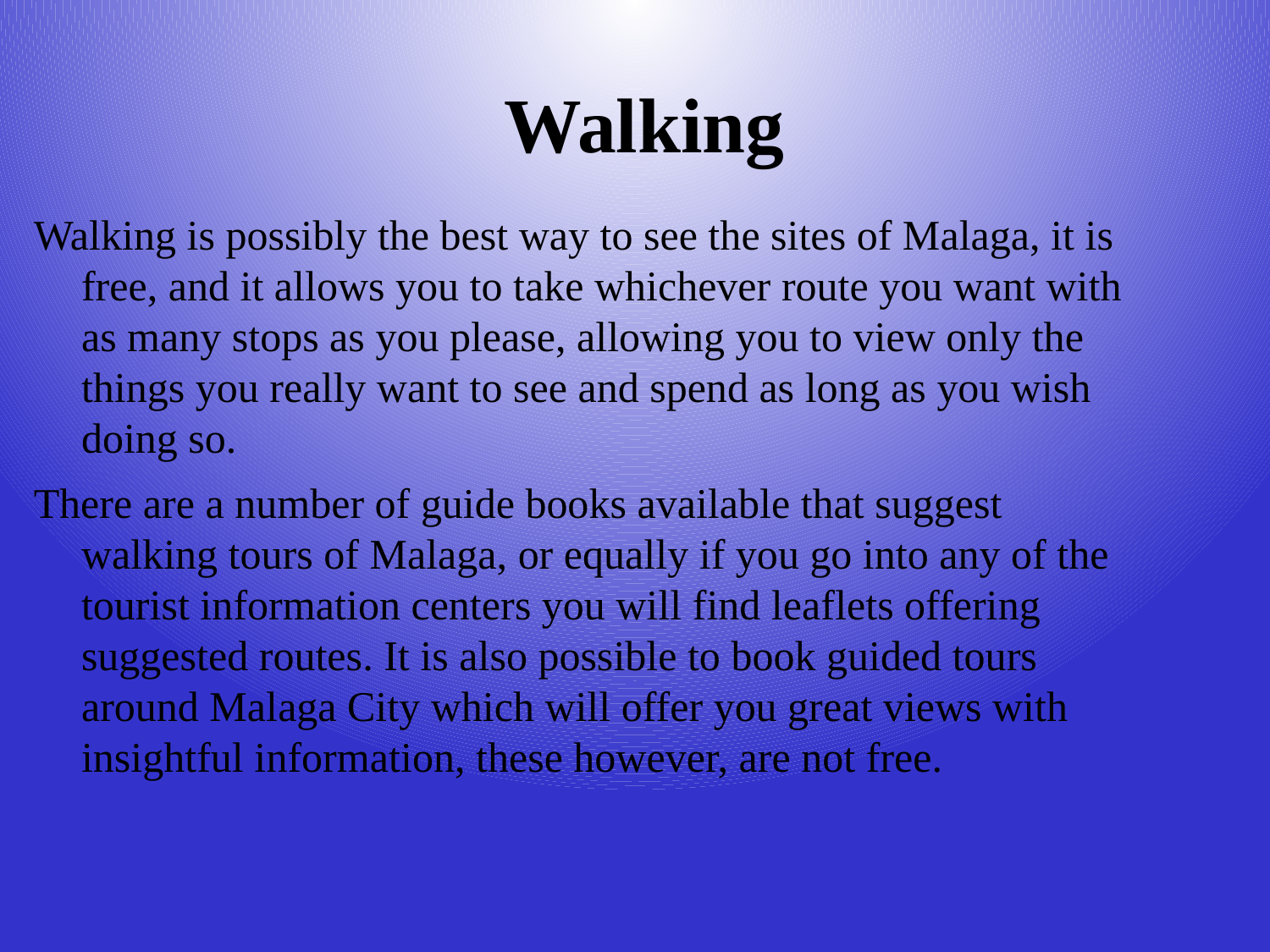

# Walking
Walking is possibly the best way to see the sites of Malaga, it is free, and it allows you to take whichever route you want with as many stops as you please, allowing you to view only the things you really want to see and spend as long as you wish doing so.
There are a number of guide books available that suggest walking tours of Malaga, or equally if you go into any of the tourist information centers you will find leaflets offering suggested routes. It is also possible to book guided tours around Malaga City which will offer you great views with insightful information, these however, are not free.